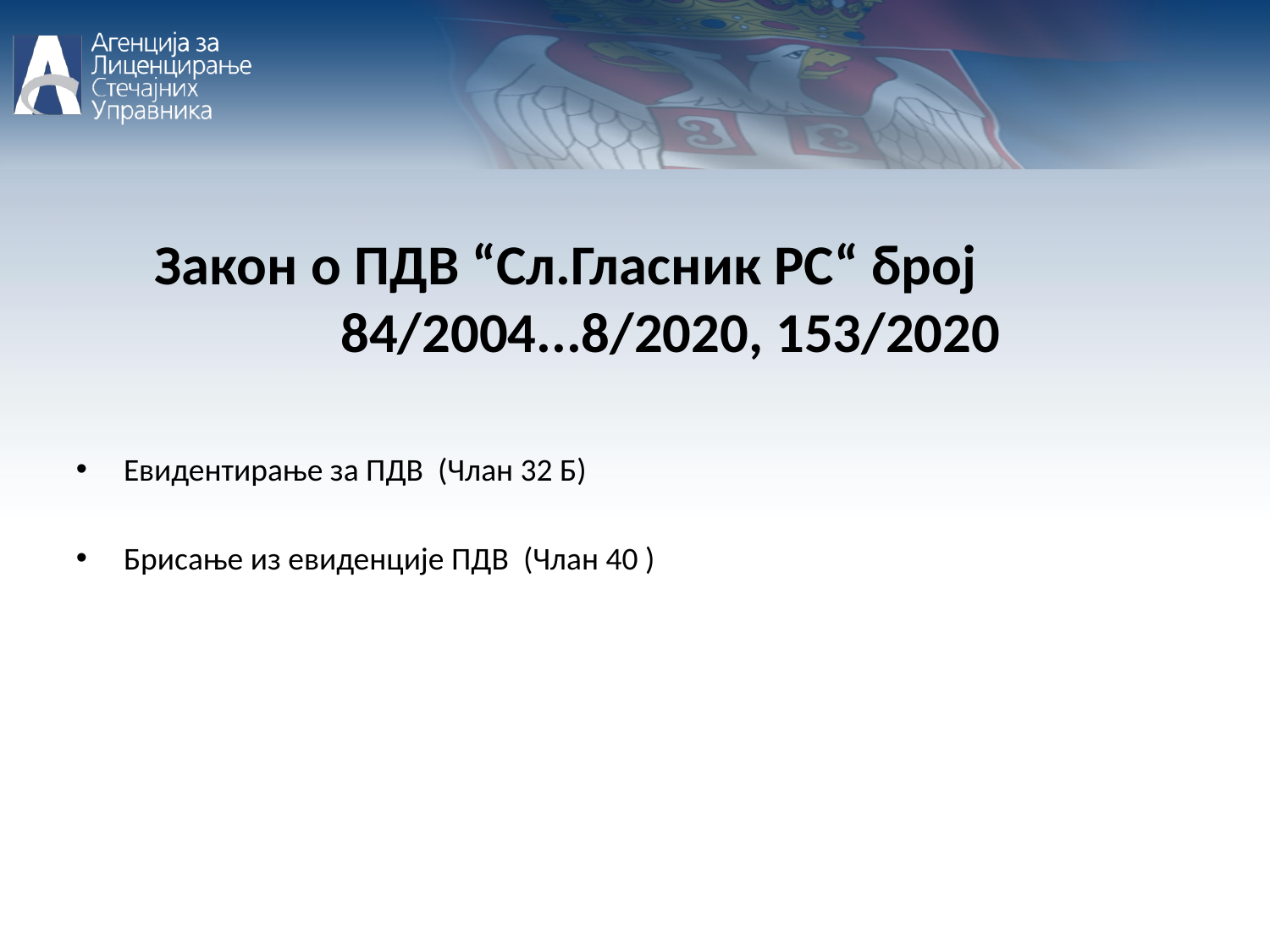

Закон о ПДВ “Сл.Гласник РС“ број    	84/2004...8/2020, 153/2020

Евидентирање за ПДВ  (Члан 32 Б)

Брисање из евиденције ПДВ  (Члан 40 )